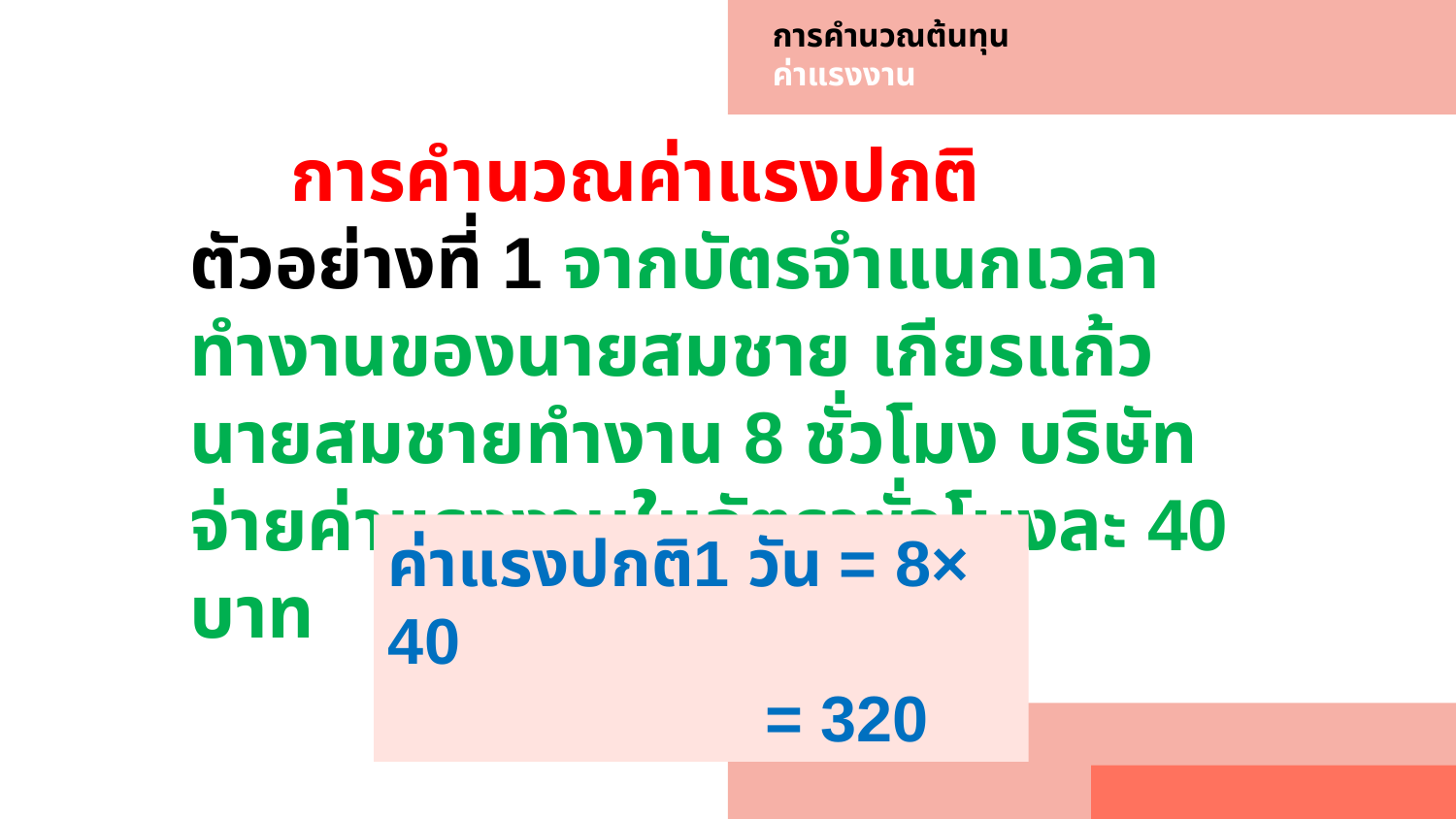

# การคำนวณต้นทุน ค่าแรงงาน
        การคำนวณค่าแรงปกติ
ตัวอย่างที่ 1 จากบัตรจำแนกเวลาทำงานของนายสมชาย เกียรแก้ว นายสมชายทำงาน 8 ชั่วโมง บริษัทจ่ายค่าแรงงานในอัตราชั่วโมงละ 40 บาท

ค่าแรงปกติ1 วัน = 8× 40
                     = 320